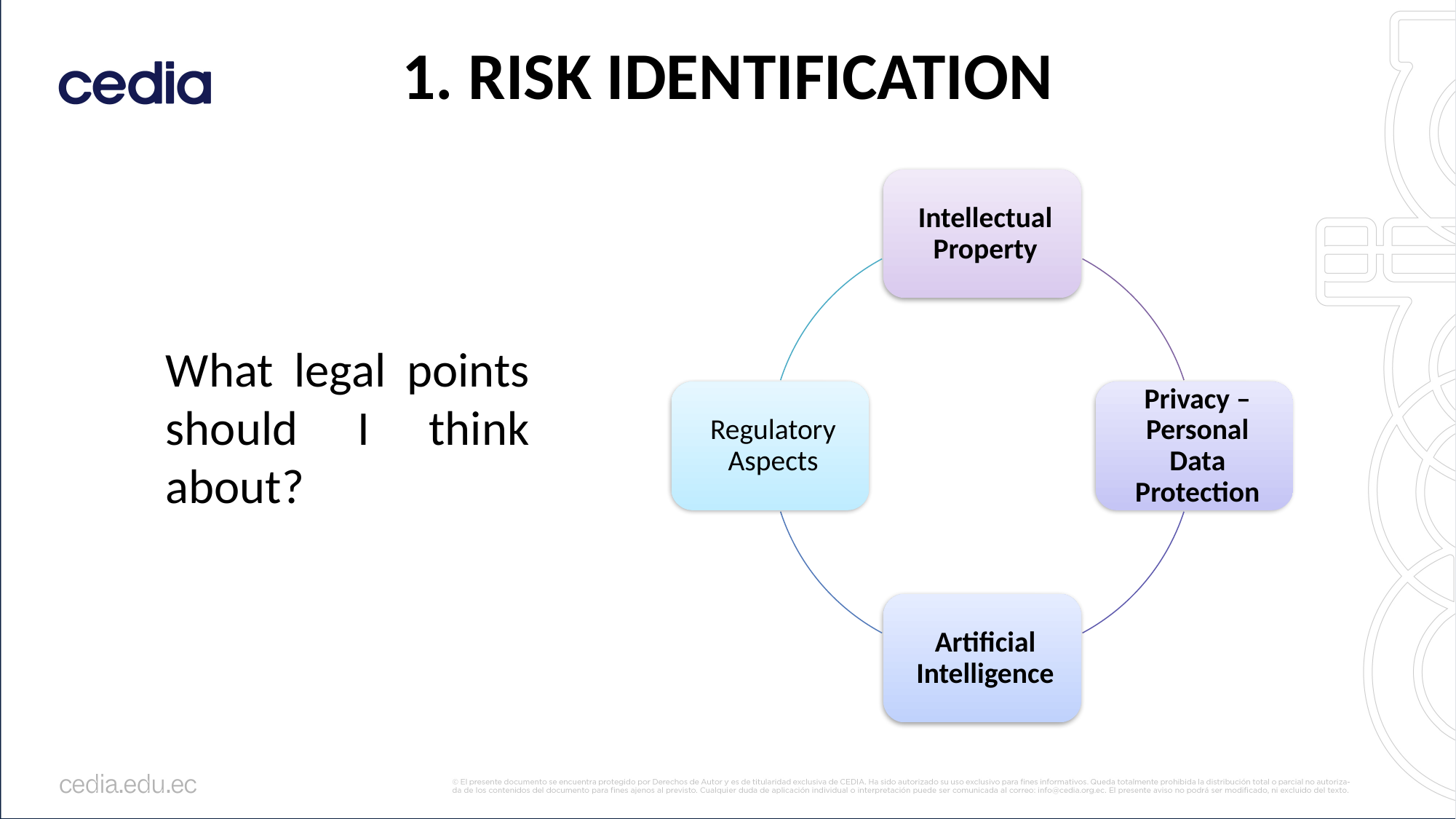

# 1. RISK IDENTIFICATION
Intellectual Property
Privacy – Personal Data Protection
Artificial Intelligence
Regulatory Aspects
What legal points should I think about?